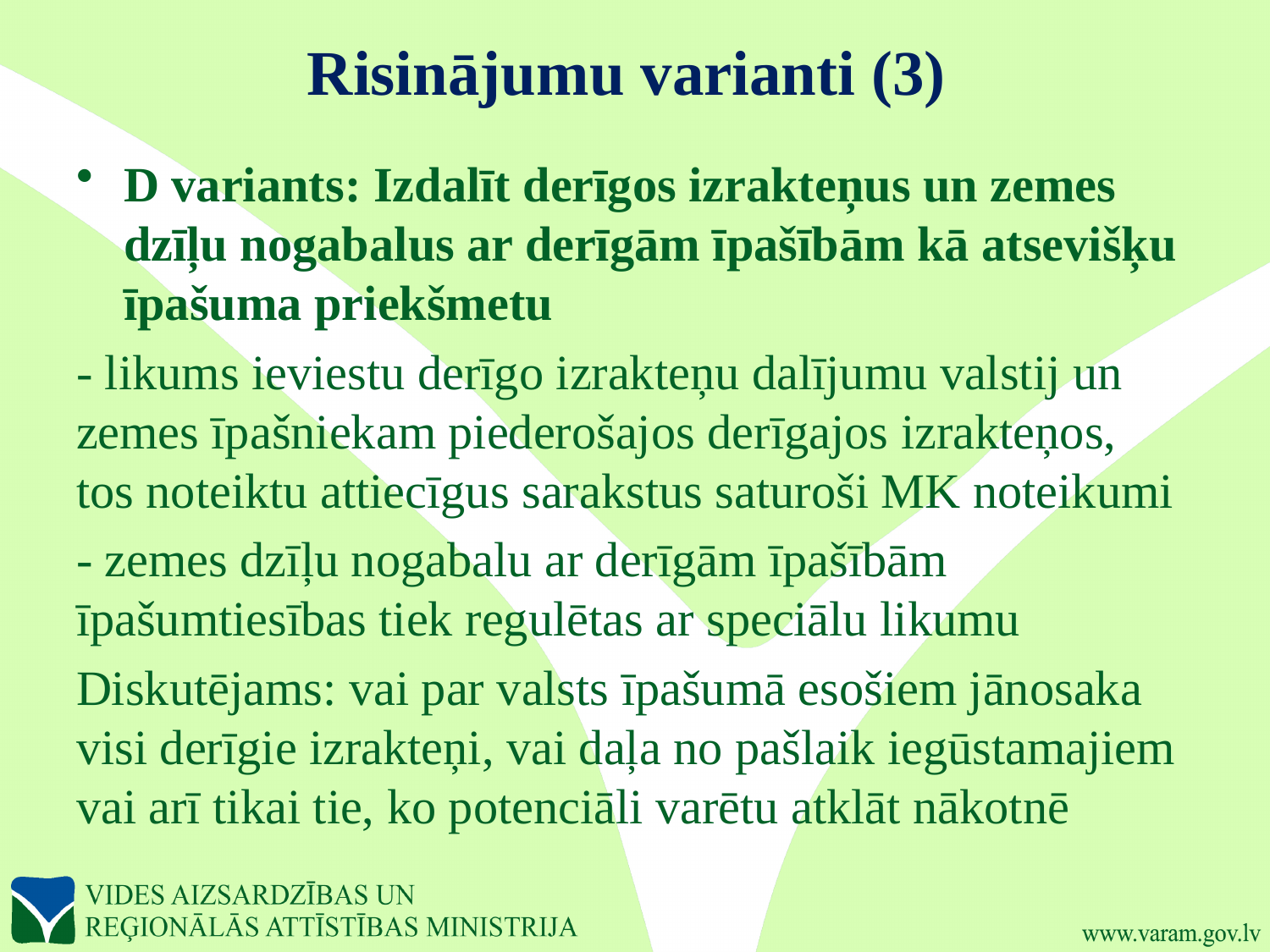

# Risinājumu varianti (3)
D variants: Izdalīt derīgos izrakteņus un zemes dzīļu nogabalus ar derīgām īpašībām kā atsevišķu īpašuma priekšmetu
- likums ieviestu derīgo izrakteņu dalījumu valstij un zemes īpašniekam piederošajos derīgajos izrakteņos,  tos noteiktu attiecīgus sarakstus saturoši MK noteikumi
- zemes dzīļu nogabalu ar derīgām īpašībām īpašumtiesības tiek regulētas ar speciālu likumu
Diskutējams: vai par valsts īpašumā esošiem jānosaka visi derīgie izrakteņi, vai daļa no pašlaik iegūstamajiem vai arī tikai tie, ko potenciāli varētu atklāt nākotnē